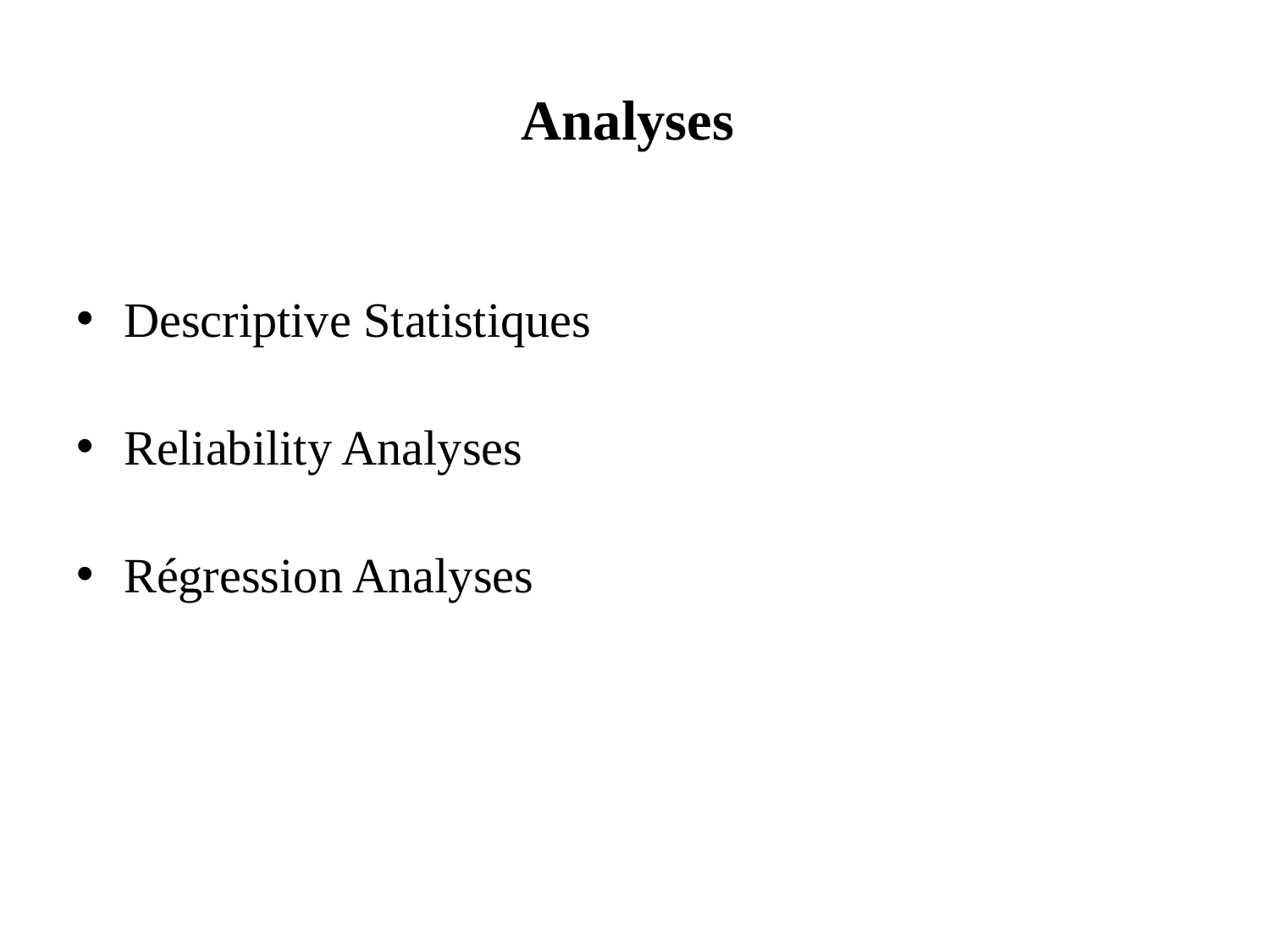

# Analyses
Descriptive Statistiques
Reliability Analyses
Régression Analyses